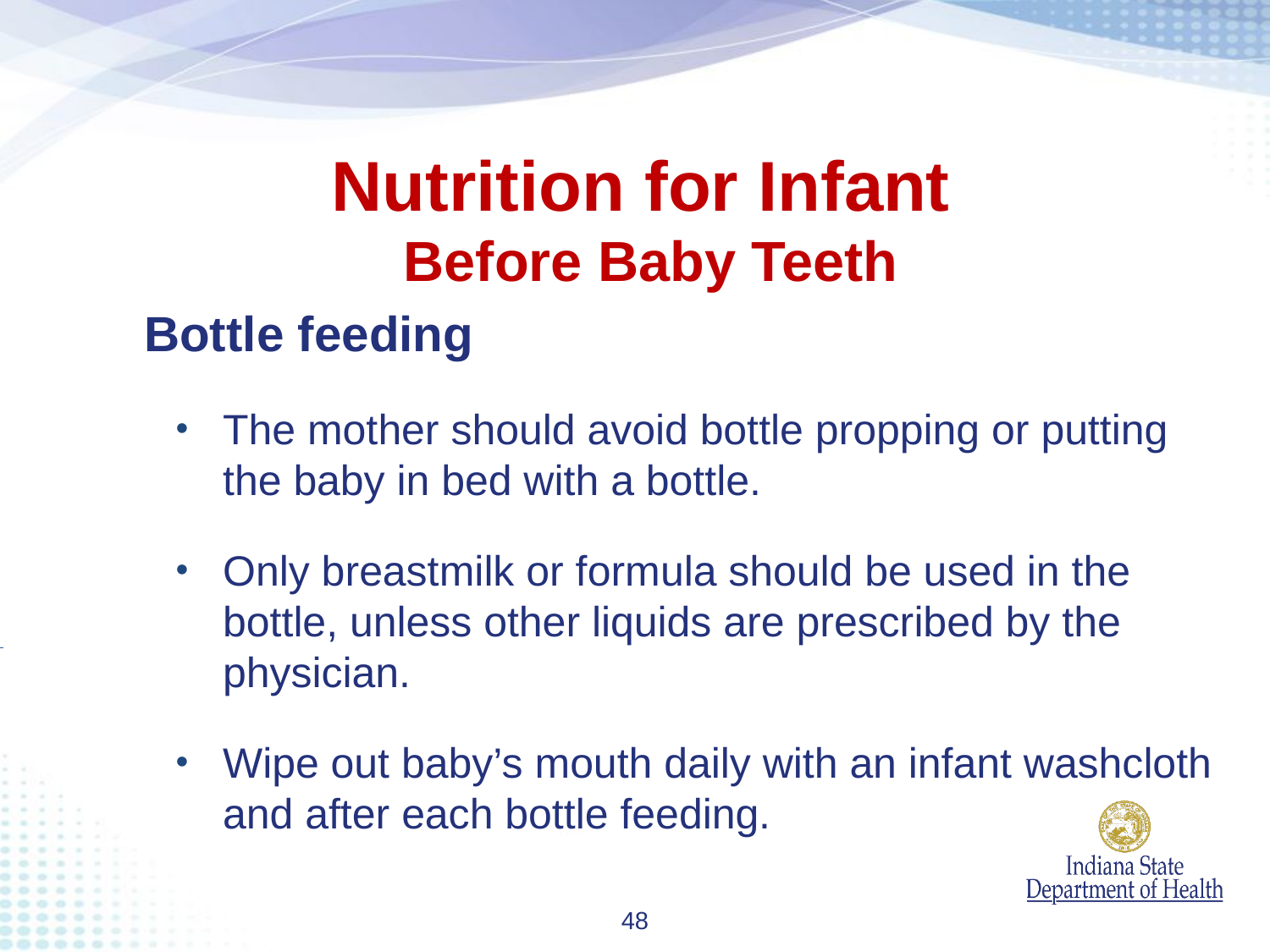

Nutrition for Infant
Before Baby Teeth
Bottle feeding

The mother should avoid bottle propping or putting the baby in bed with a bottle.

Only breastmilk or formula should be used in the bottle, unless other liquids are prescribed by the physician​​​.

Wipe out baby’s mouth daily with an infant washcloth and after each bottle feeding.